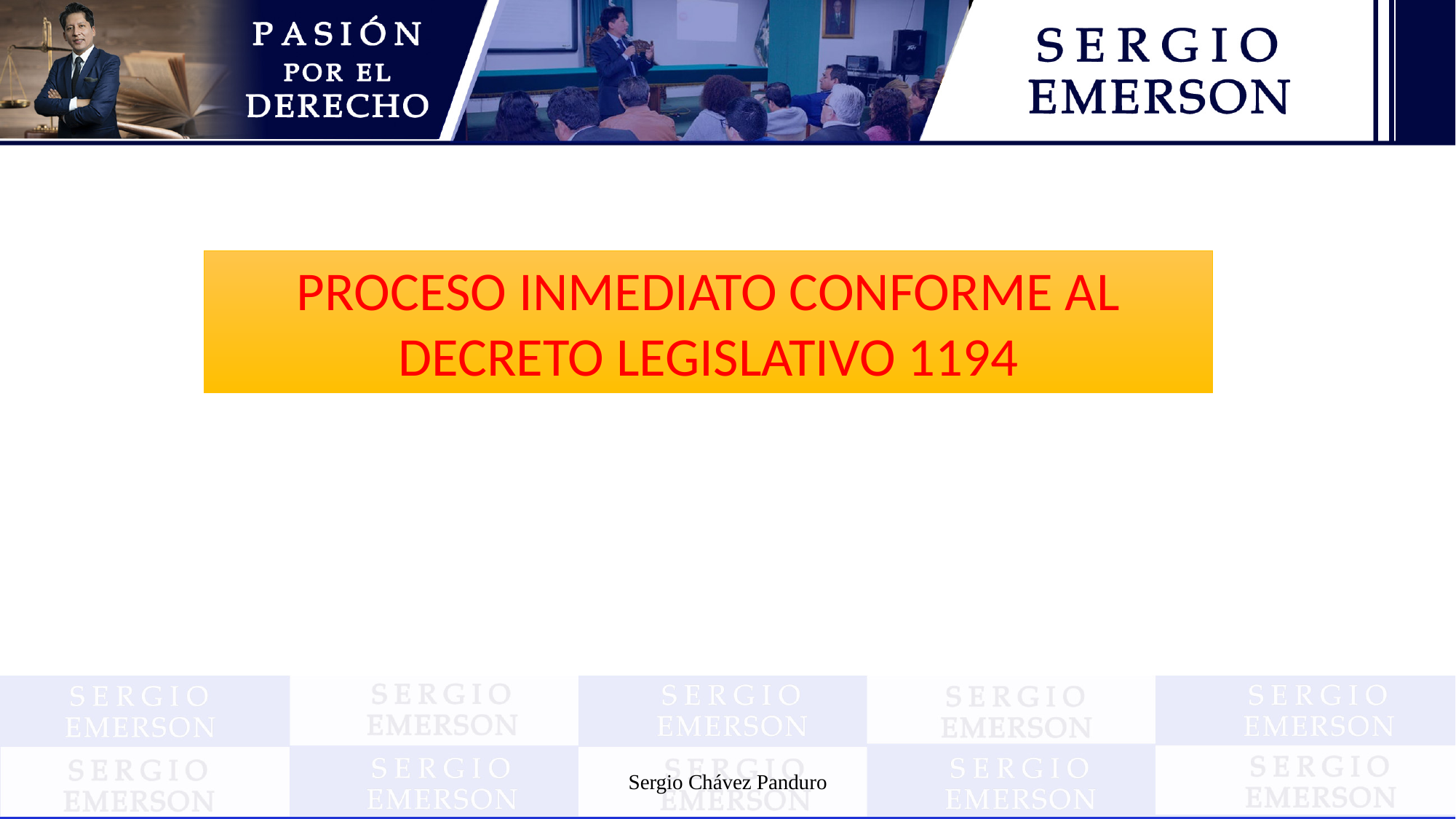

PROCESO INMEDIATO CONFORME AL DECRETO LEGISLATIVO 1194
Sergio Chávez Panduro